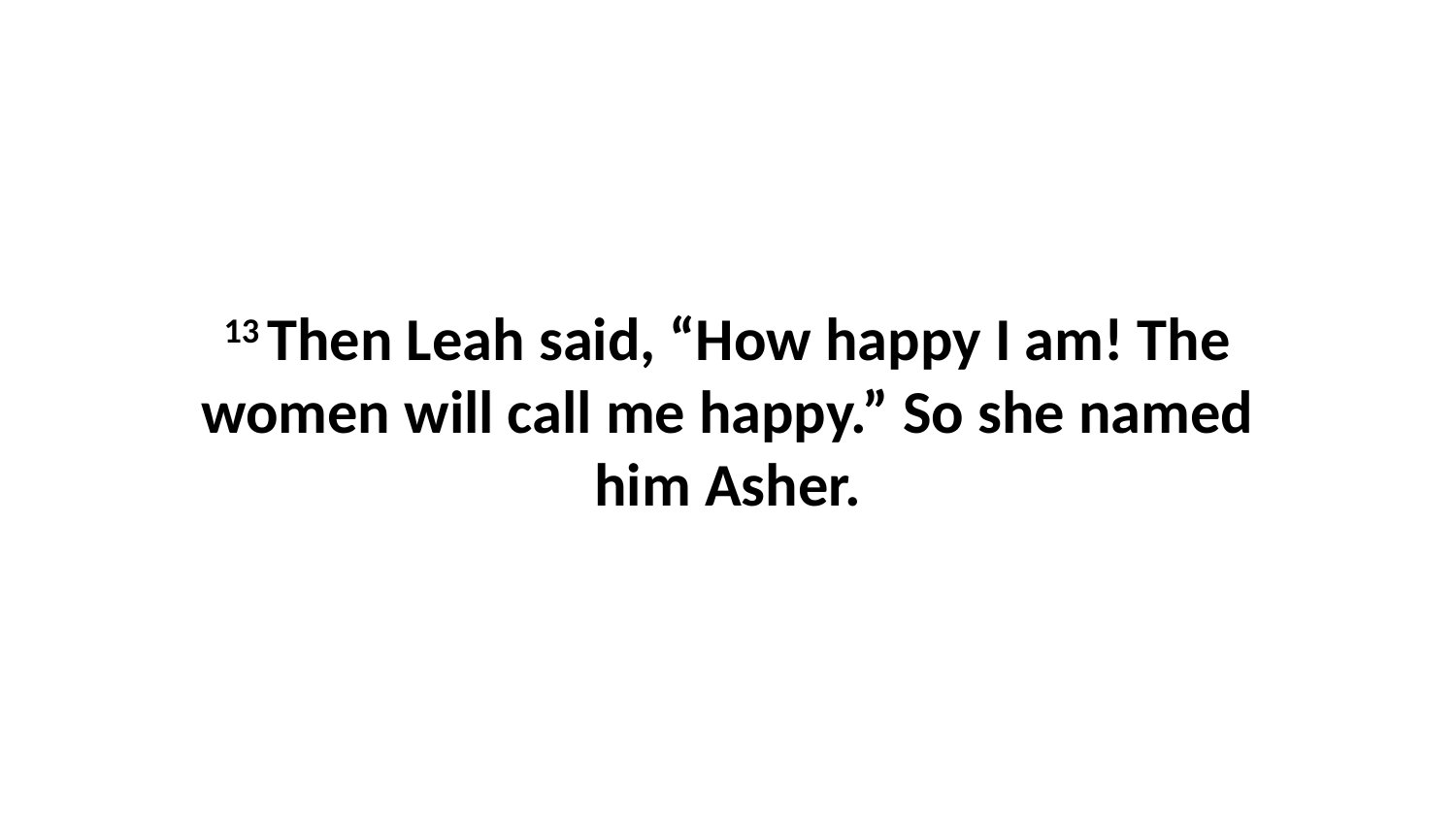

13 Then Leah said, “How happy I am! The women will call me happy.” So she named him Asher.